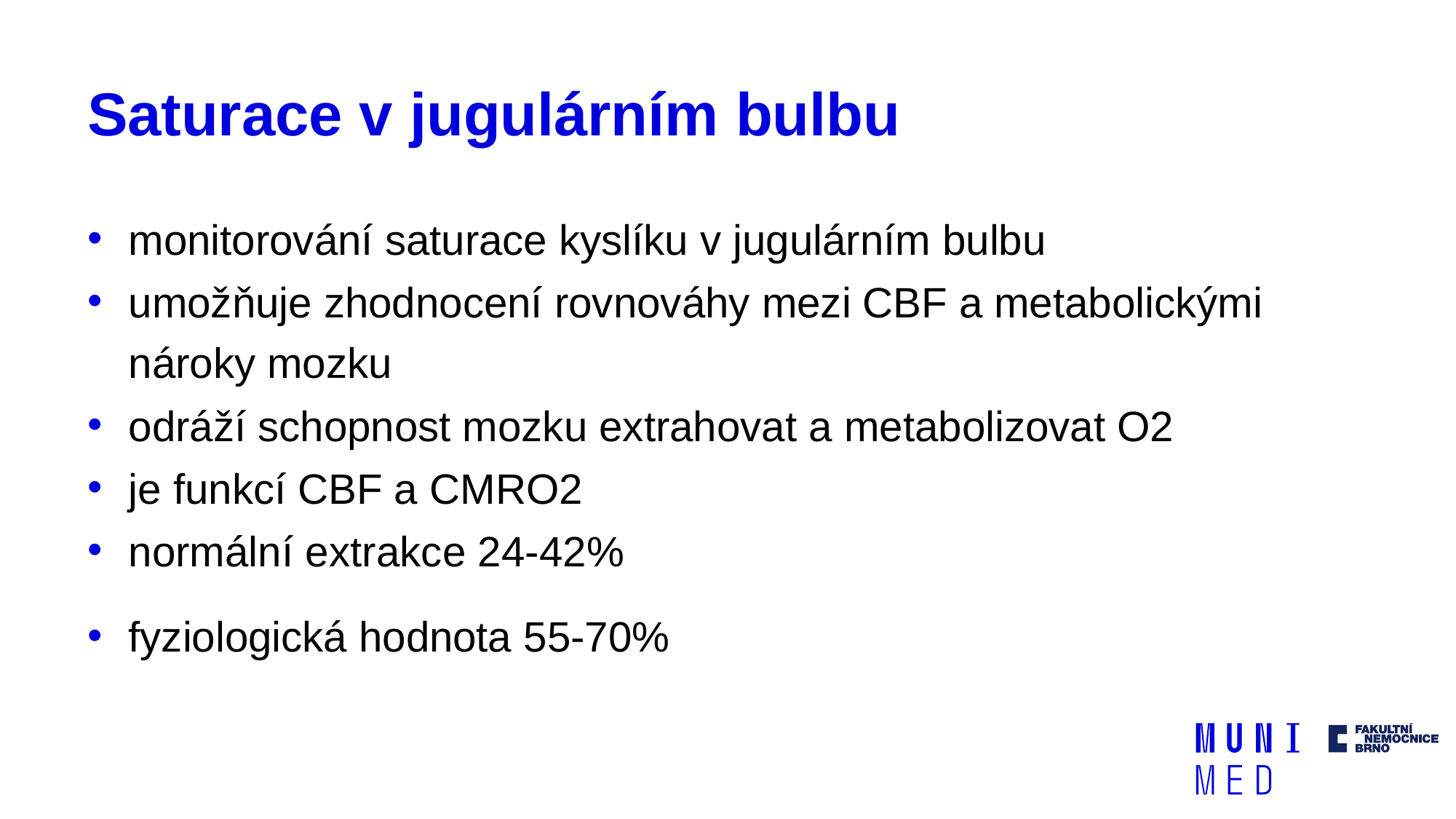

# Saturace v jugulárním bulbu
monitorování saturace kyslíku v jugulárním bulbu
umožňuje zhodnocení rovnováhy mezi CBF a metabolickými nároky mozku
odráží schopnost mozku extrahovat a metabolizovat O2
je funkcí CBF a CMRO2
normální extrakce 24-42%
fyziologická hodnota 55-70%